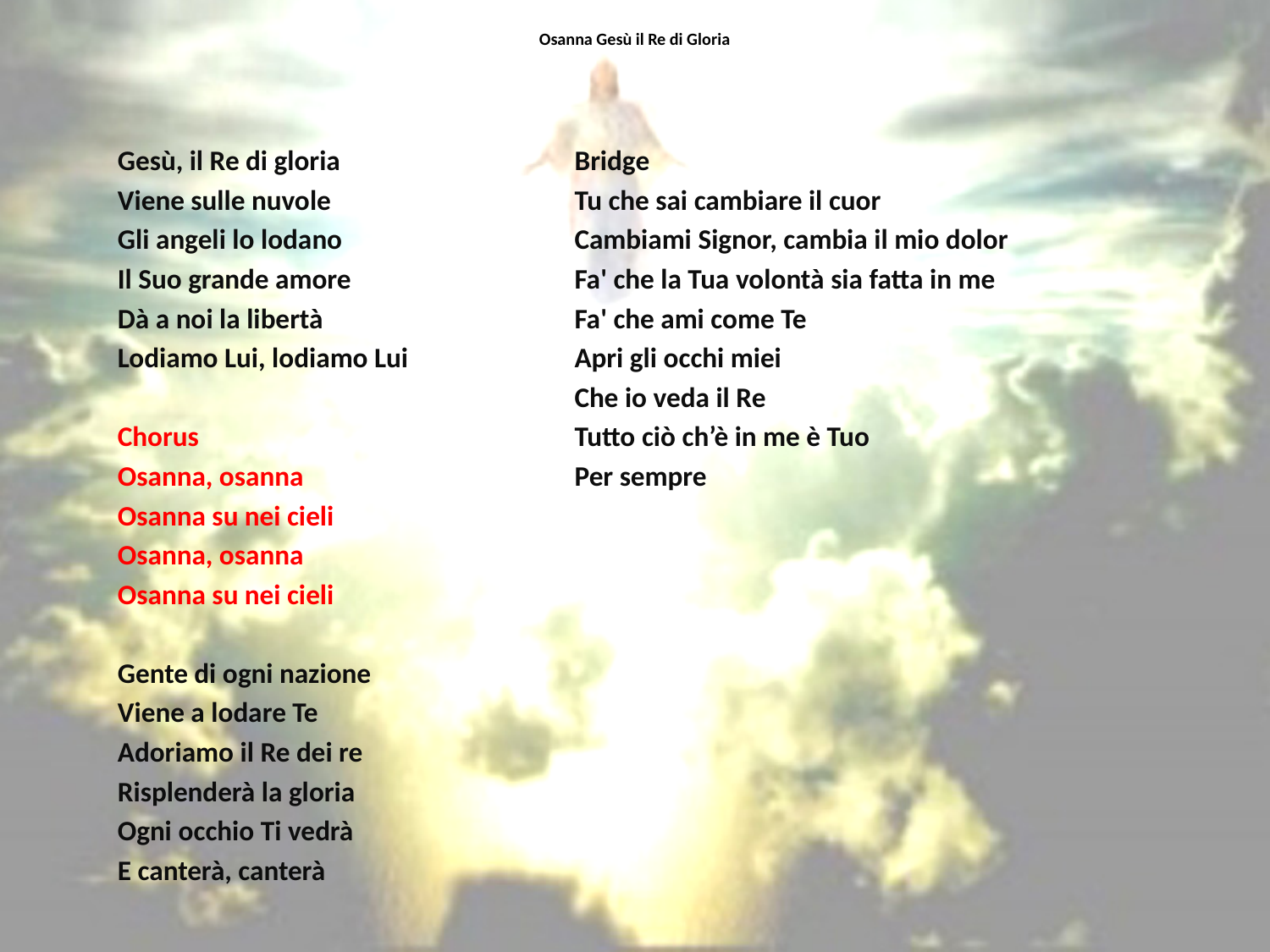

# Osanna Gesù il Re di Gloria
Gesù, il Re di gloria
Viene sulle nuvole
Gli angeli lo lodano
Il Suo grande amore
Dà a noi la libertà
Lodiamo Lui, lodiamo Lui

Chorus
Osanna, osanna
Osanna su nei cieli
Osanna, osanna
Osanna su nei cieli

Gente di ogni nazione
Viene a lodare Te
Adoriamo il Re dei re
Risplenderà la gloria
Ogni occhio Ti vedrà
E canterà, canterà
Bridge
Tu che sai cambiare il cuor
Cambiami Signor, cambia il mio dolor
Fa' che la Tua volontà sia fatta in me
Fa' che ami come Te
Apri gli occhi miei
Che io veda il Re
Tutto ciò ch’è in me è Tuo
Per sempre